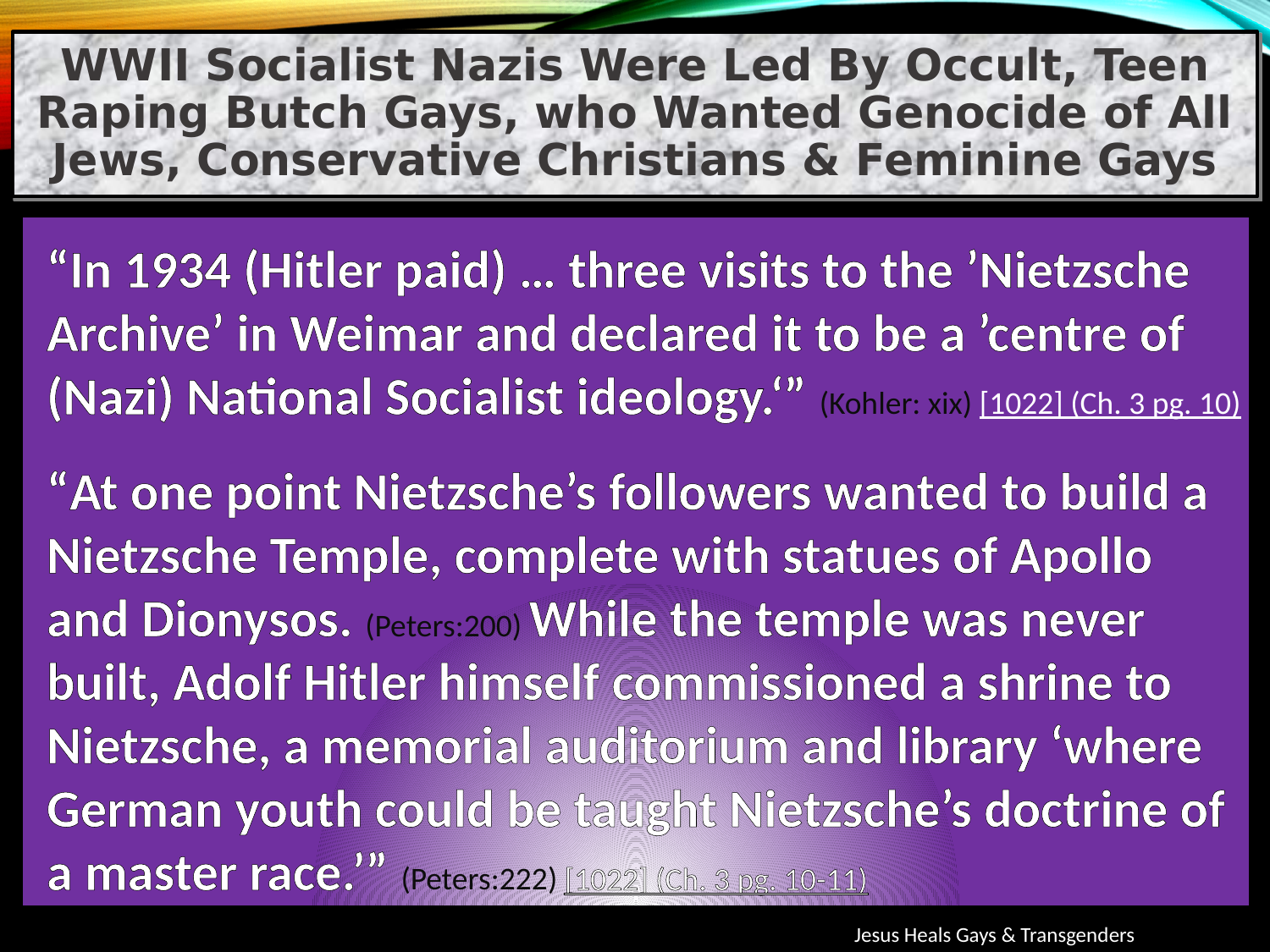

WWII Socialist Nazis Were Led By Occult, Teen Raping Butch Gays, who Wanted Genocide of All Jews, Conservative Christians & Feminine Gays
“In 1934 (Hitler paid) … three visits to the ’Nietzsche Archive’ in Weimar and declared it to be a ’centre of (Nazi) National Socialist ideology.‘” (Kohler: xix) [1022] (Ch. 3 pg. 10)
“At one point Nietzsche’s followers wanted to build a Nietzsche Temple, complete with statues of Apollo and Dionysos. (Peters:200) While the temple was never built, Adolf Hitler himself commissioned a shrine to Nietzsche, a memorial auditorium and library ‘where German youth could be taught Nietzsche’s doctrine of a master race.’” (Peters:222) [1022] (Ch. 3 pg. 10-11)
Jesus Heals Gays & Transgenders